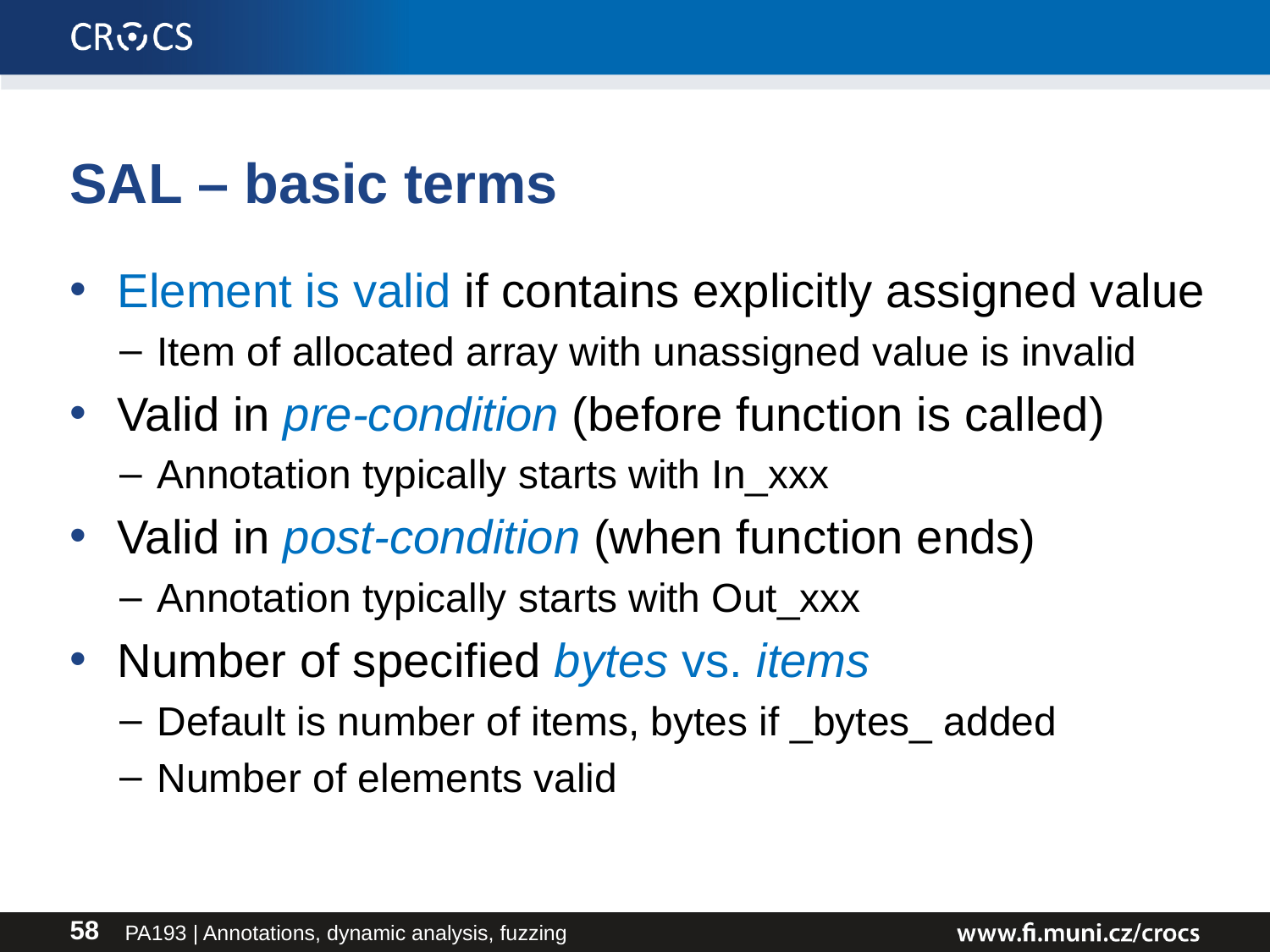

# SAL – basic terms
Element is valid if contains explicitly assigned value
Item of allocated array with unassigned value is invalid
Valid in pre-condition (before function is called)
Annotation typically starts with In_xxx
Valid in post-condition (when function ends)
Annotation typically starts with Out_xxx
Number of specified bytes vs. items
Default is number of items, bytes if _bytes_ added
Number of elements valid

PA193 | Annotations, dynamic analysis, fuzzing
58